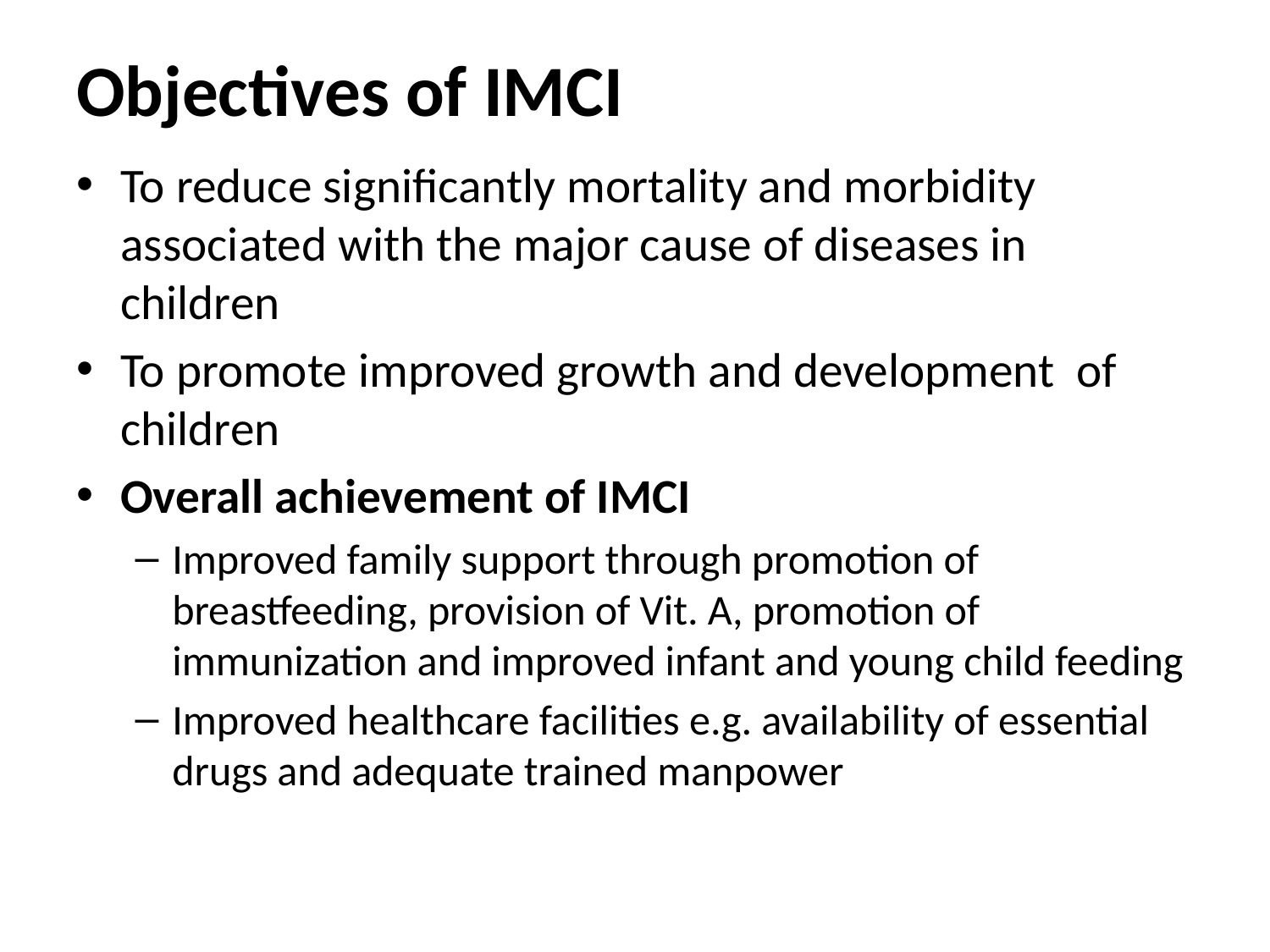

# Objectives of IMCI
To reduce significantly mortality and morbidity  associated with the major cause of diseases in children
To promote improved growth and development  of children
Overall achievement of IMCI
Improved family support through promotion of breastfeeding, provision of Vit. A, promotion of immunization and improved infant and young child feeding
Improved healthcare facilities e.g. availability of essential drugs and adequate trained manpower